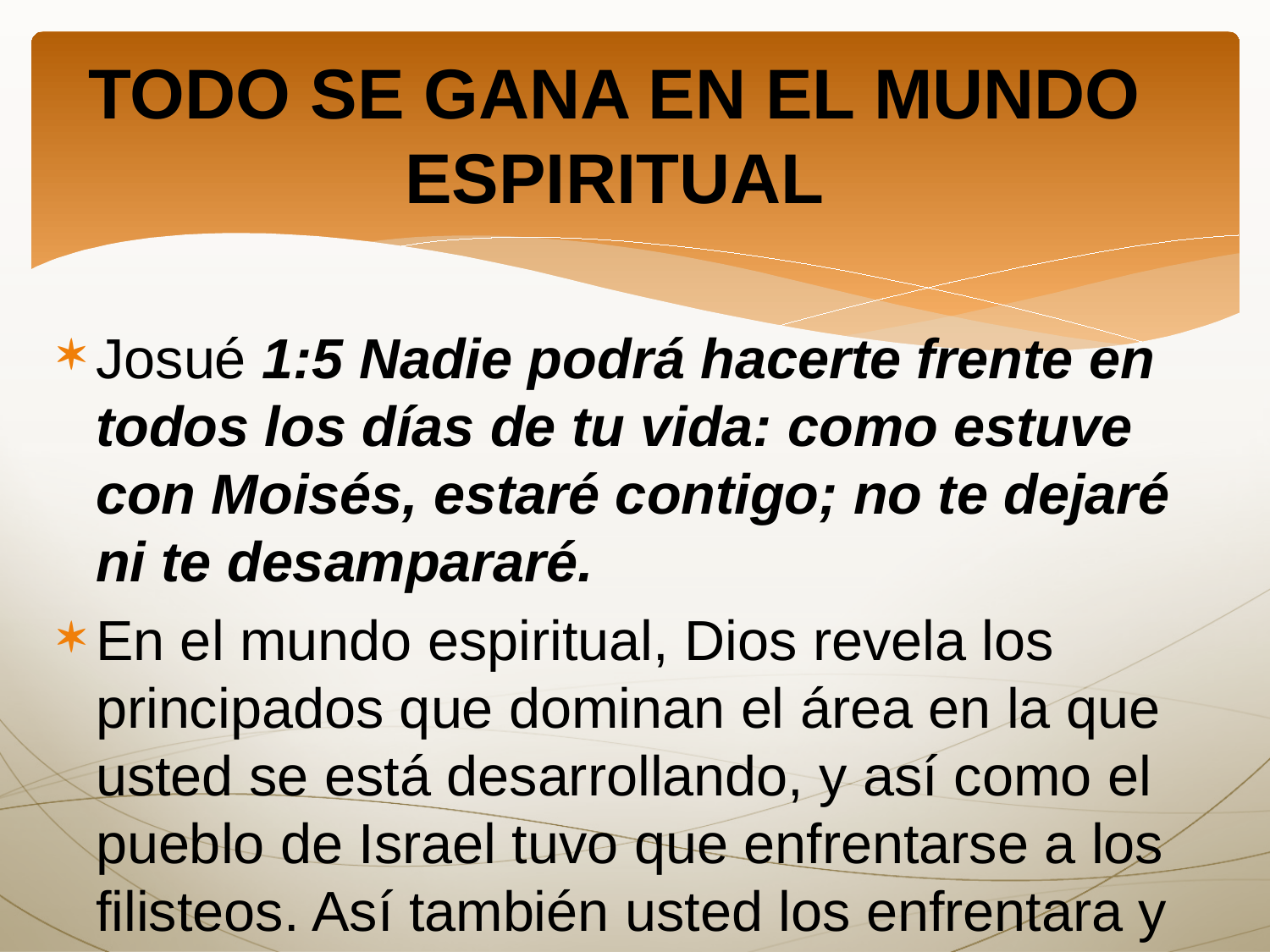

# Todo se gana en el mundo espiritual
Josué 1:5 Nadie podrá hacerte frente en todos los días de tu vida: como estuve con Moisés, estaré contigo; no te dejaré ni te desampararé.
En el mundo espiritual, Dios revela los principados que dominan el área en la que usted se está desarrollando, y así como el pueblo de Israel tuvo que enfrentarse a los filisteos. Así también usted los enfrentara y los destruirá con fe, unción y oración